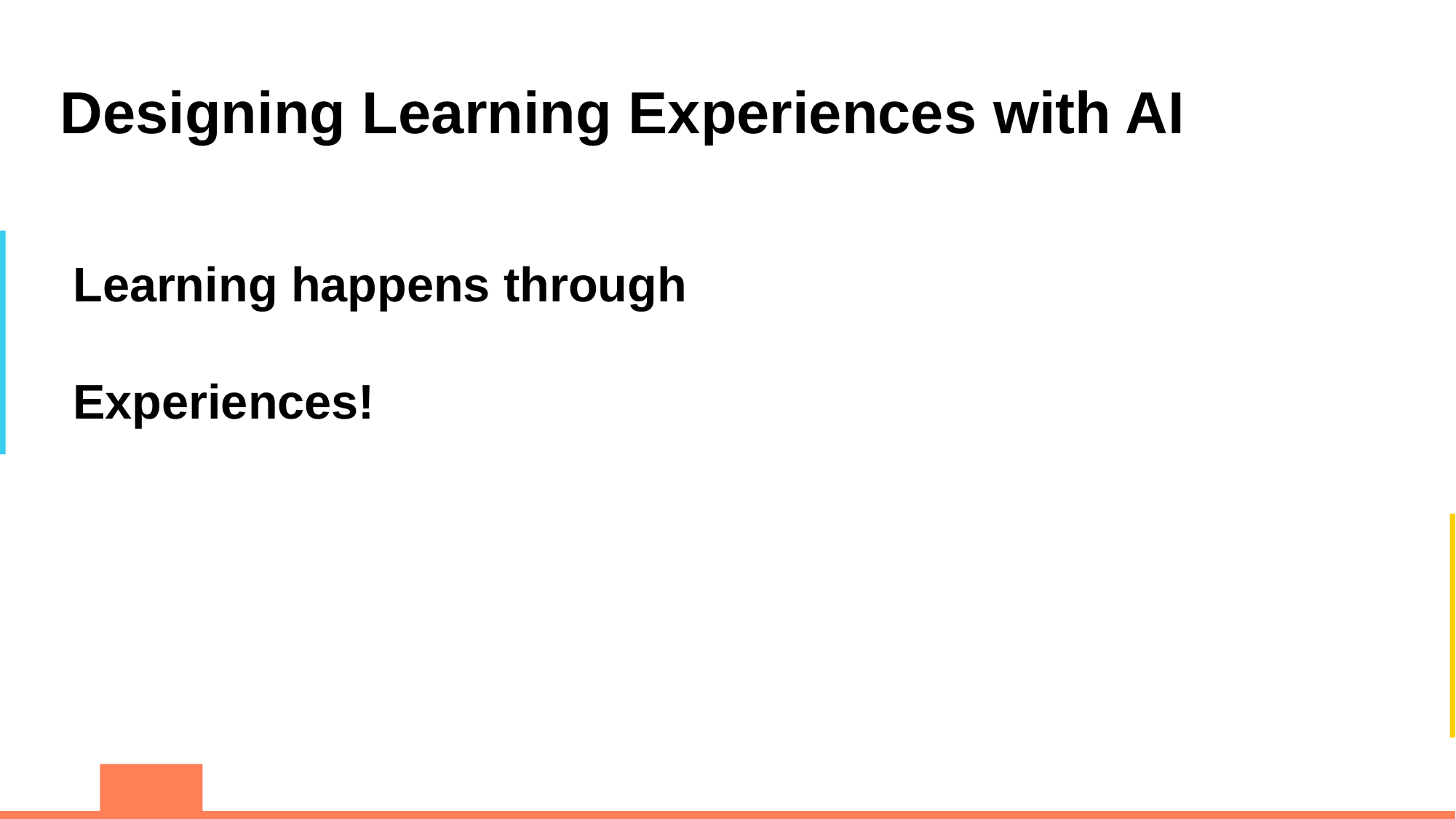

Designing Learning Experiences with AI
Learning happens through

Experiences!